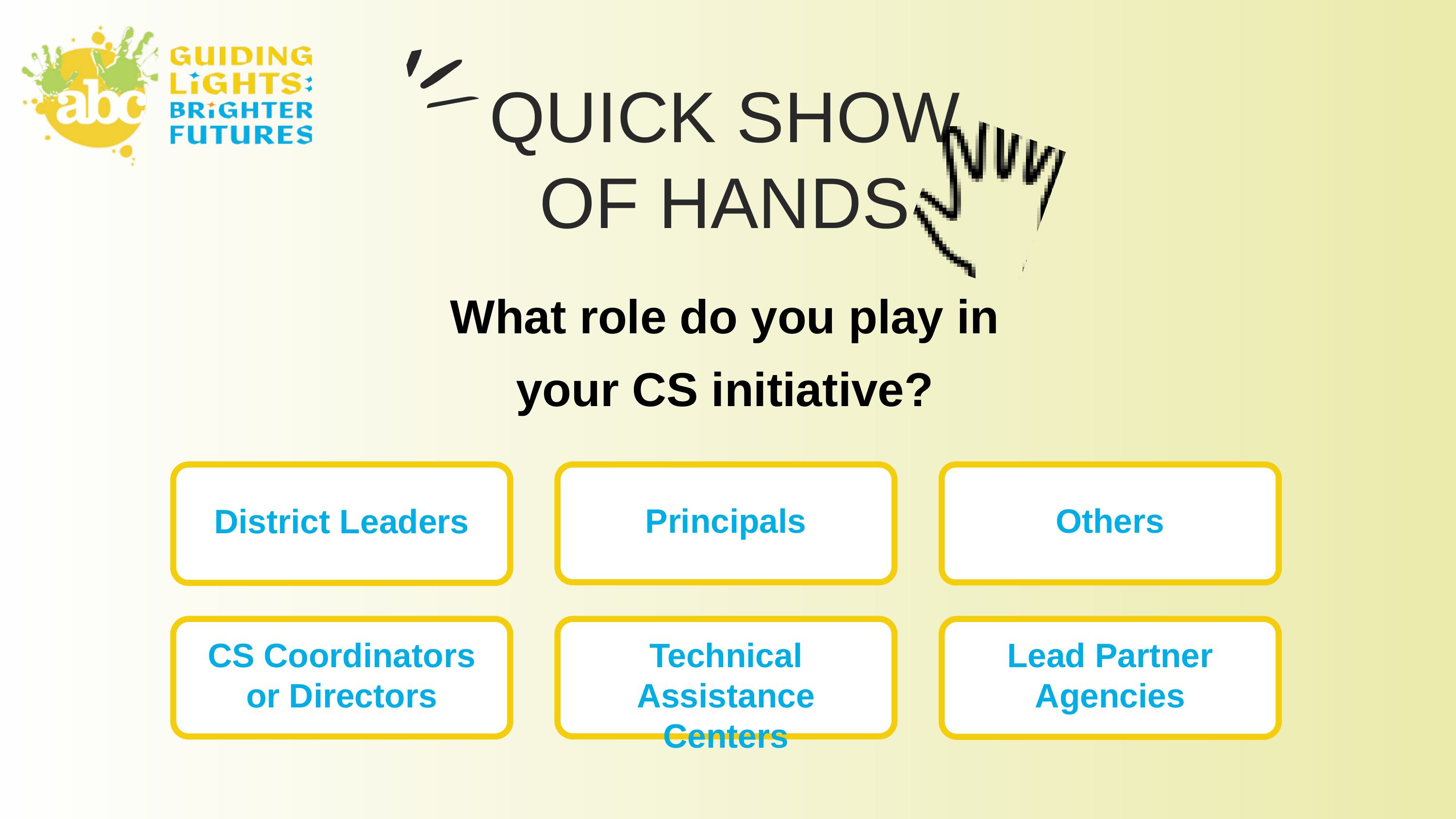

QUICK SHOW OF HANDS

What role do you play in your CS initiative?

District Leaders

Principals

Others

CS Coordinators or Directors

Technical Assistance Centers

Lead Partner Agencies